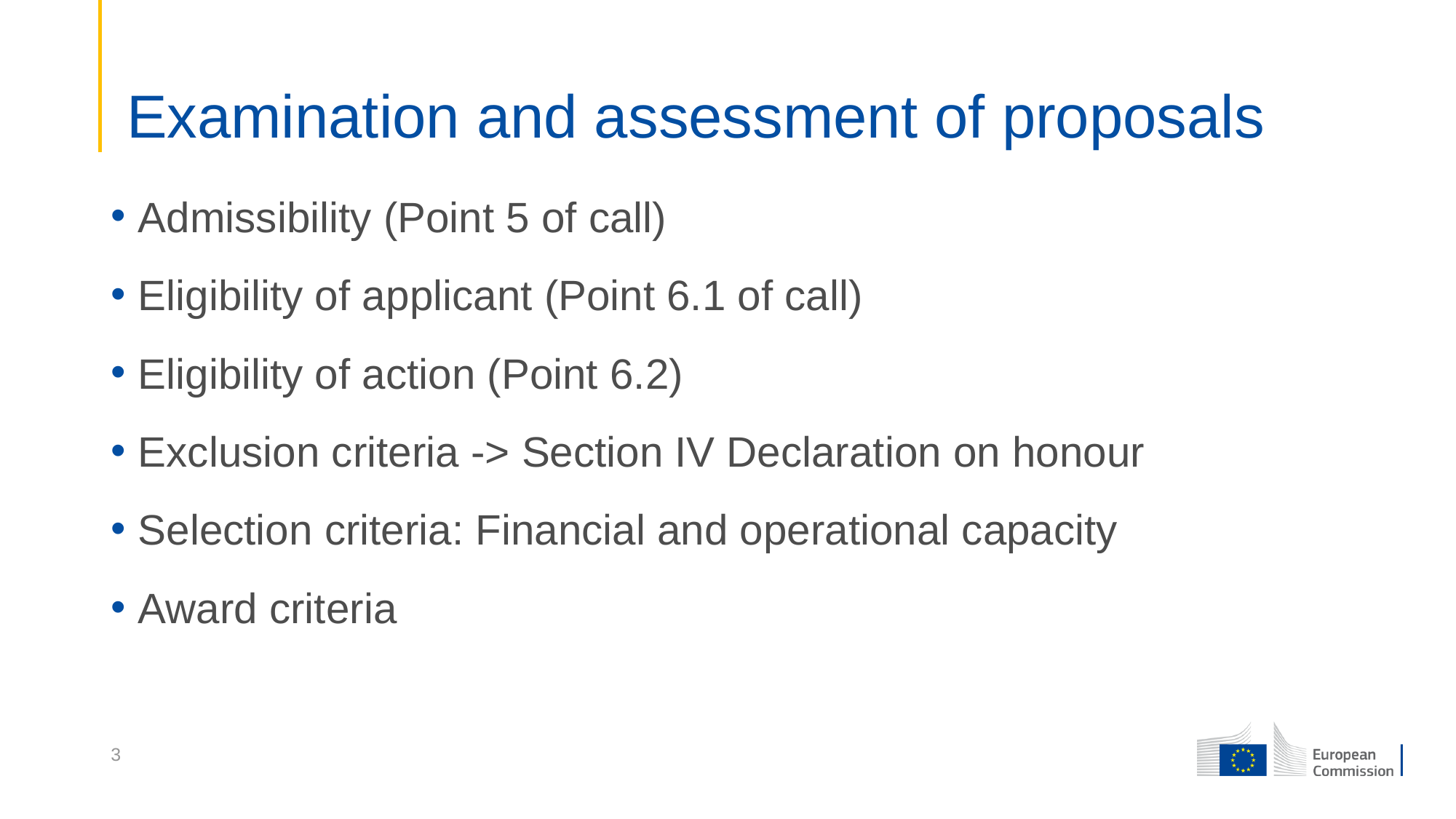

# Examination and assessment of proposals
Admissibility (Point 5 of call)
Eligibility of applicant (Point 6.1 of call)
Eligibility of action (Point 6.2)
Exclusion criteria -> Section IV Declaration on honour
Selection criteria: Financial and operational capacity
Award criteria
3